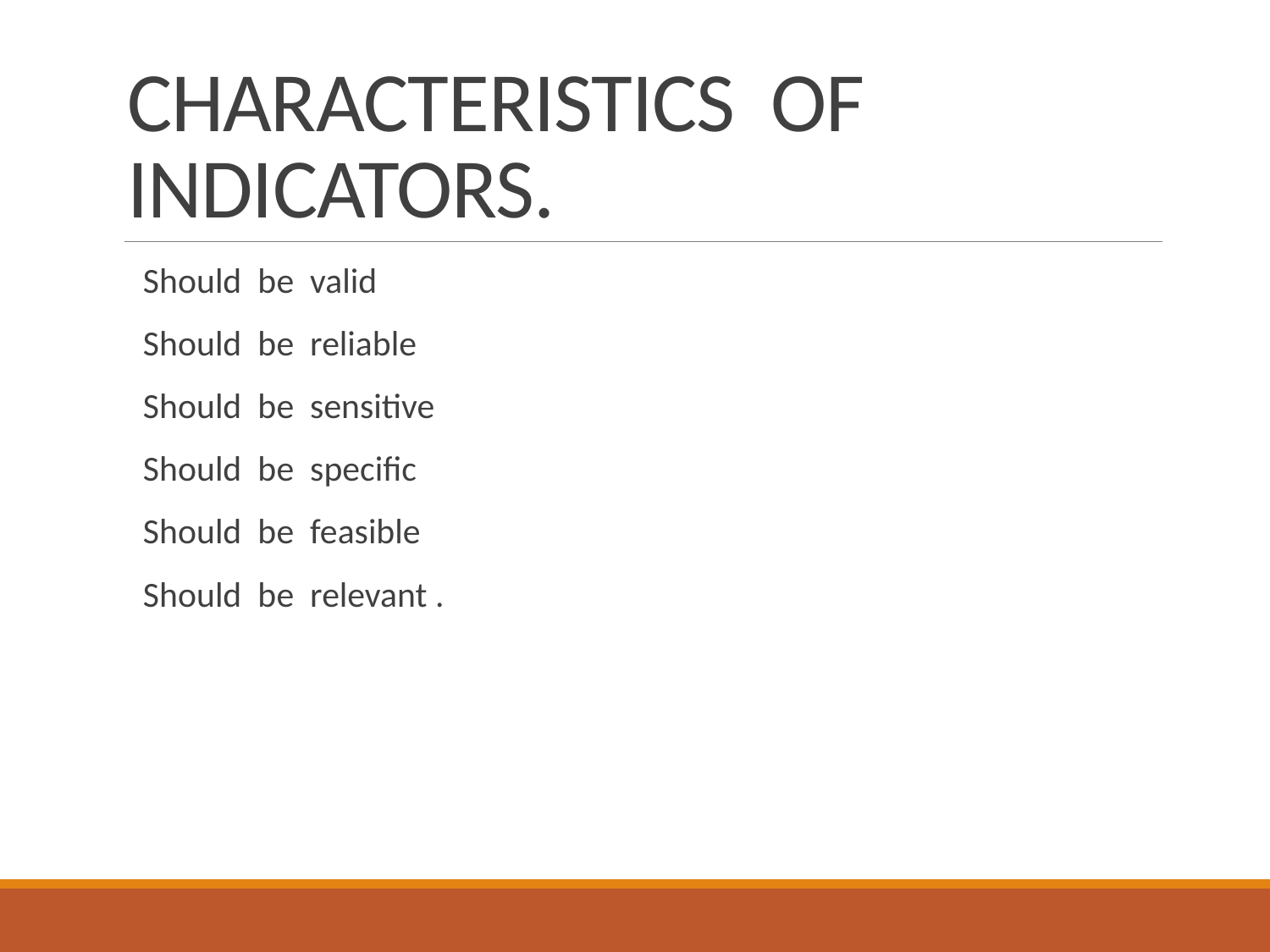

# CHARACTERISTICS  OF  INDICATORS.
  Should  be  valid
  Should  be  reliable
  Should  be  sensitive
  Should  be  specific
  Should  be  feasible
  Should  be  relevant .